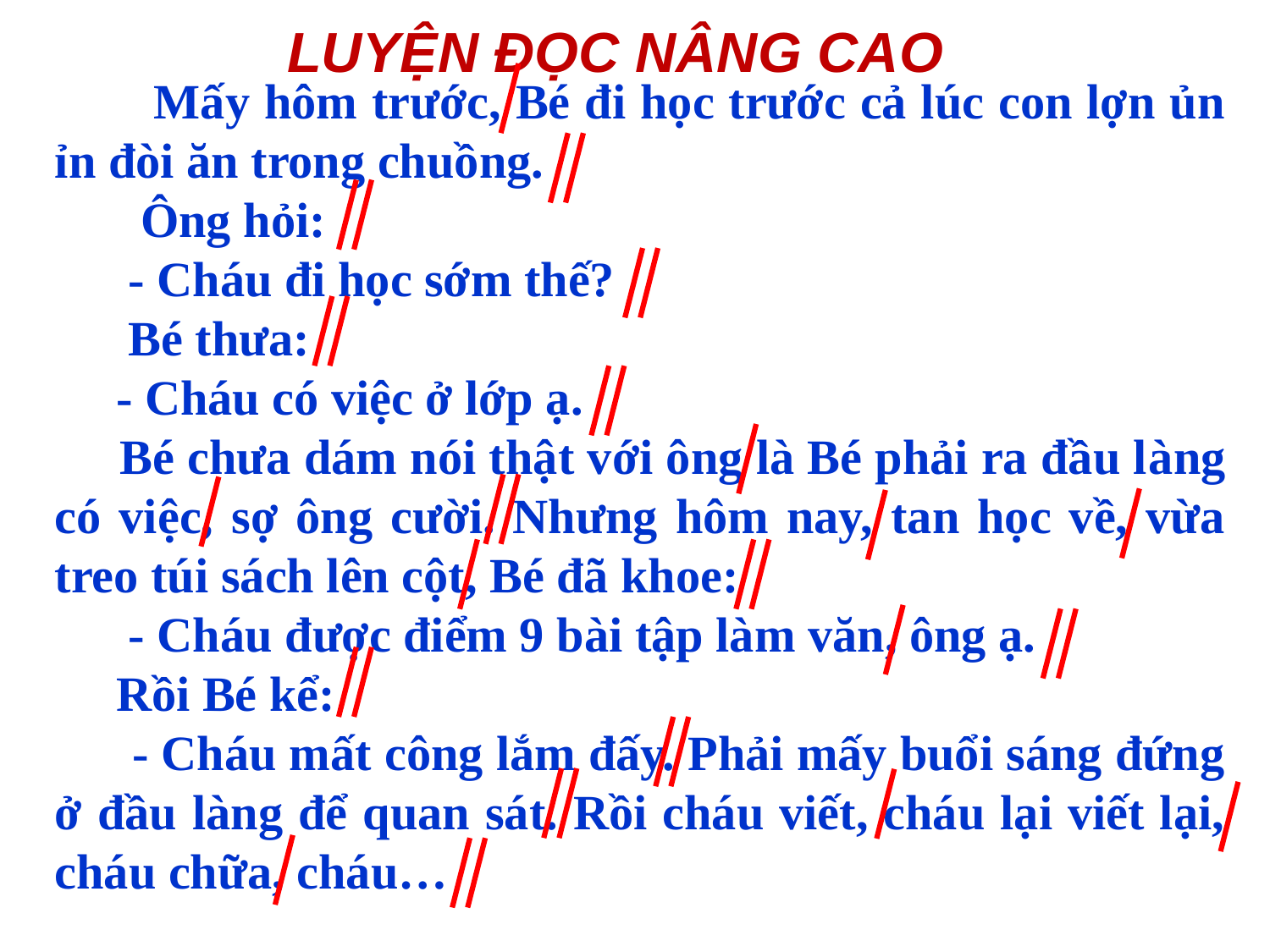

LUYỆN ĐỌC NÂNG CAO
       Mấy hôm trước, Bé đi học trước cả lúc con lợn ủn ỉn đòi ăn trong chuồng.
       Ông hỏi:
      - Cháu đi học sớm thế?
      Bé thưa:
     - Cháu có việc ở lớp ạ.
     Bé chưa dám nói thật với ông là Bé phải ra đầu làng có việc, sợ ông cười. Nhưng hôm nay, tan học về, vừa treo túi sách lên cột, Bé đã khoe:
      - Cháu được điểm 9 bài tập làm văn, ông ạ.
     Rồi Bé kể:
      - Cháu mất công lắm đấy. Phải mấy buổi sáng đứng ở đầu làng để quan sát. Rồi cháu viết, cháu lại viết lại, cháu chữa, cháu…